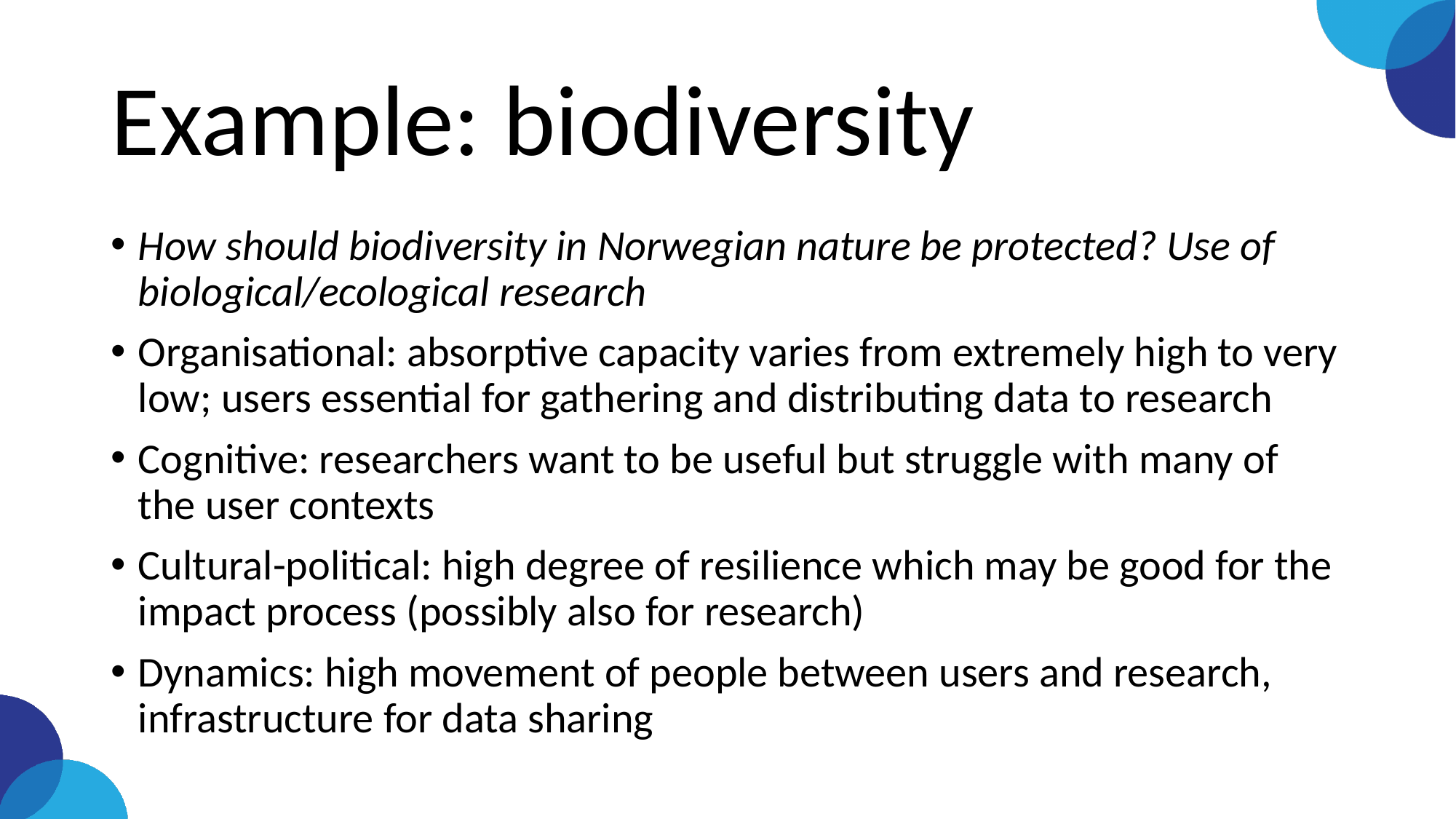

# Example: biodiversity
How should biodiversity in Norwegian nature be protected? Use of biological/ecological research
Organisational: absorptive capacity varies from extremely high to very low; users essential for gathering and distributing data to research
Cognitive: researchers want to be useful but struggle with many of the user contexts
Cultural-political: high degree of resilience which may be good for the impact process (possibly also for research)
Dynamics: high movement of people between users and research, infrastructure for data sharing